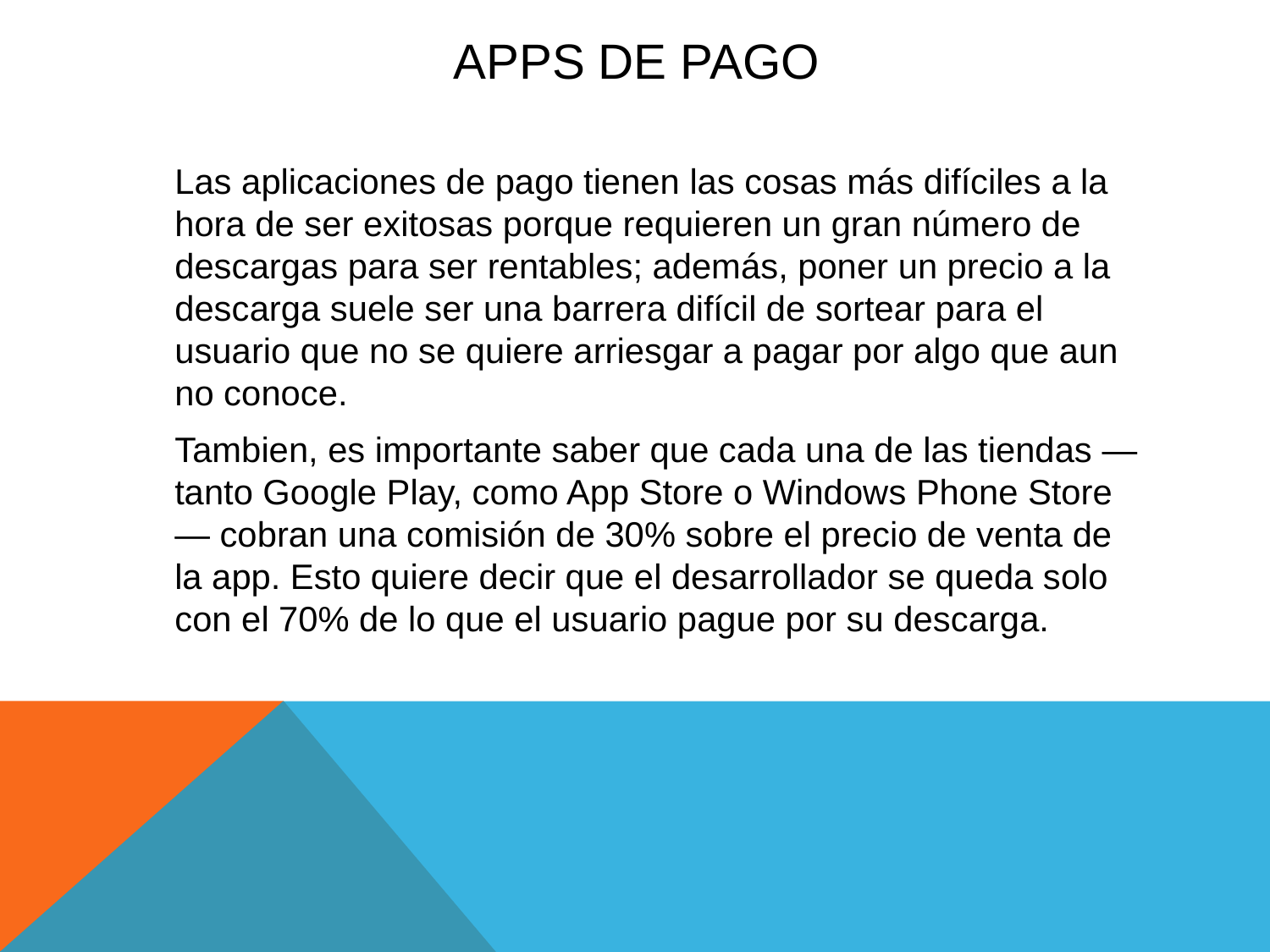

# APPS DE PAGO
	Las aplicaciones de pago tienen las cosas más difíciles a la hora de ser exitosas porque requieren un gran número de descargas para ser rentables; además, poner un precio a la descarga suele ser una barrera difícil de sortear para el usuario que no se quiere arriesgar a pagar por algo que aun no conoce.
	Tambien, es importante saber que cada una de las tiendas —tanto Google Play, como App Store o Windows Phone Store— cobran una comisión de 30% sobre el precio de venta de la app. Esto quiere decir que el desarrollador se queda solo con el 70% de lo que el usuario pague por su descarga.